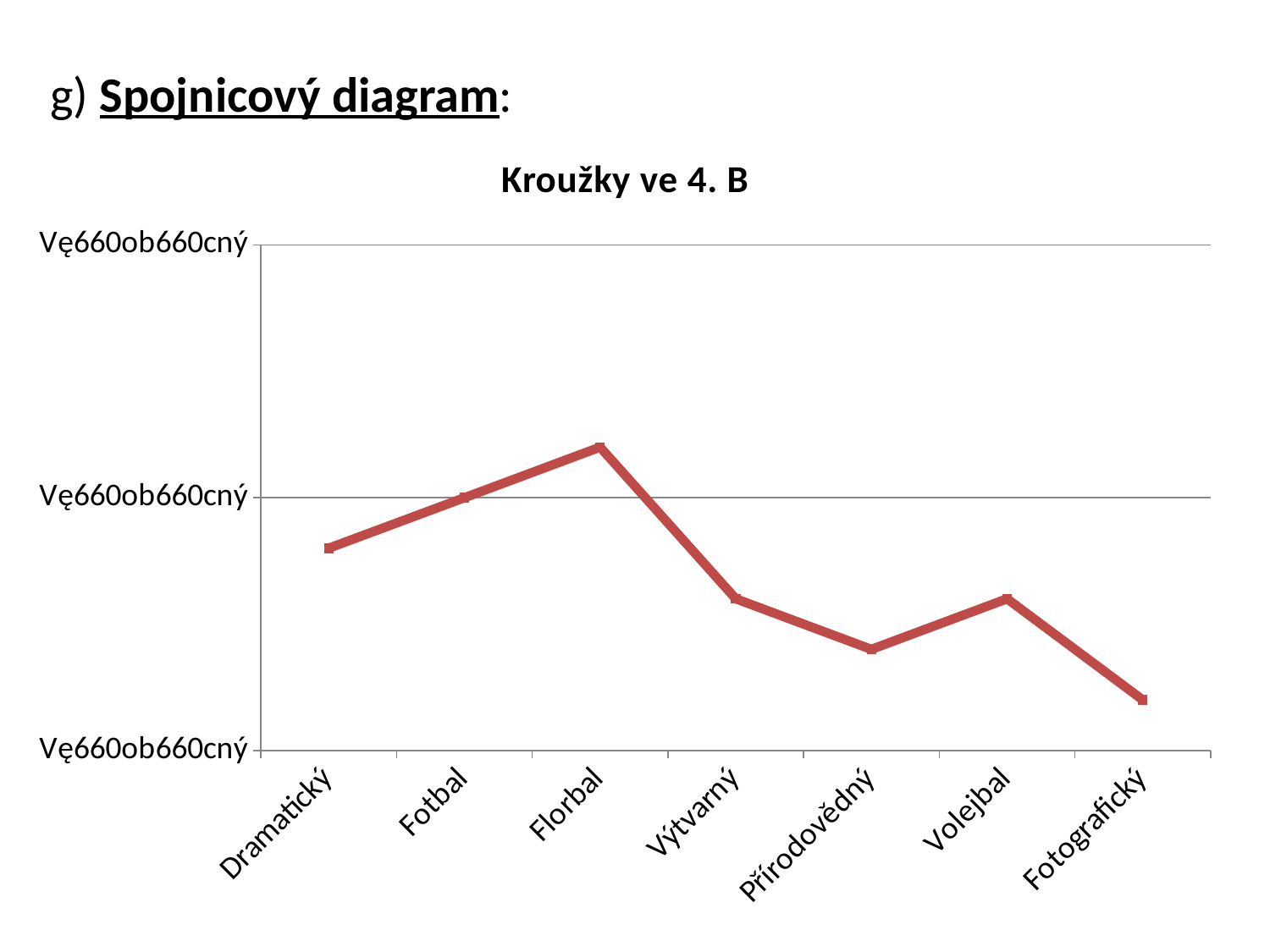

g) Spojnicový diagram:

### Chart: Kroužky ve 4. B

| Category | Řada 1 |
|---|---|
| Dramatický | 4.0 |
| Fotbal | 5.0 |
| Florbal | 6.0 |
| Výtvarný | 3.0 |
| Přírodovědný | 2.0 |
| Volejbal | 3.0 |
| Fotografický | 1.0 |